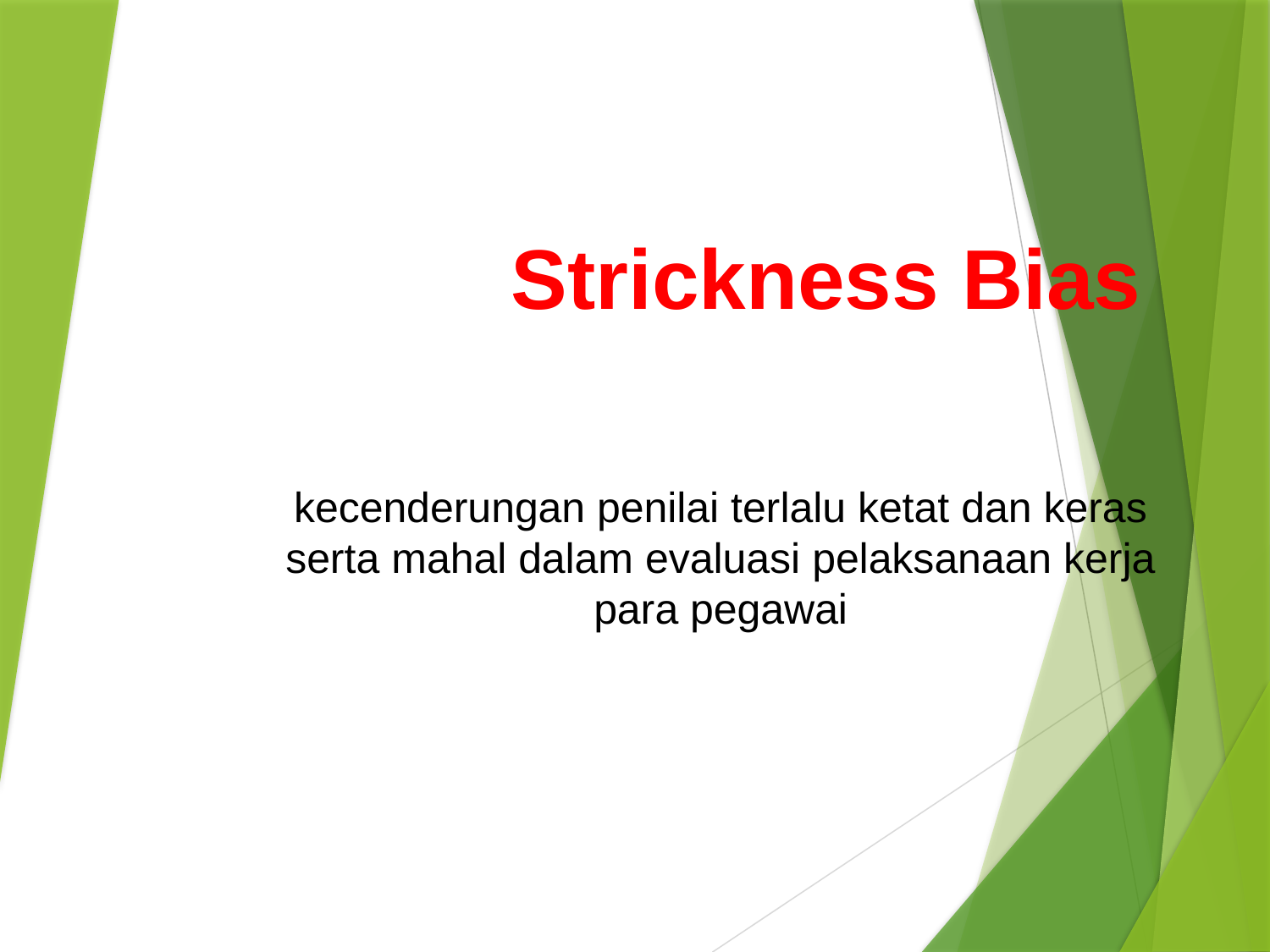

Strickness Bias
kecenderungan penilai terlalu ketat dan keras serta mahal dalam evaluasi pelaksanaan kerja para pegawai